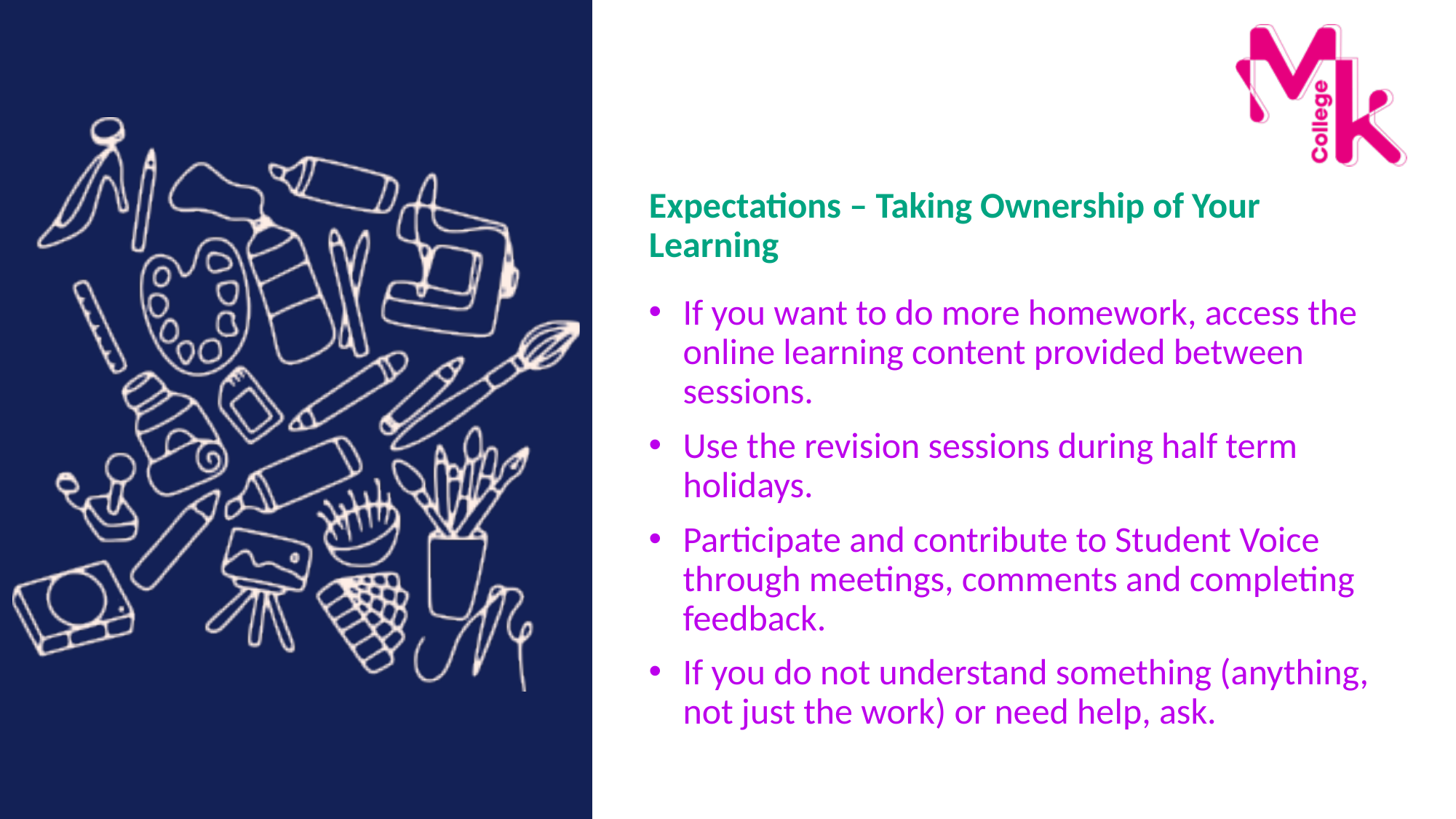

# Expectations – Taking Ownership of Your Learning
If you want to do more homework, access the online learning content provided between sessions.
Use the revision sessions during half term holidays.
Participate and contribute to Student Voice through meetings, comments and completing feedback.
If you do not understand something (anything, not just the work) or need help, ask.